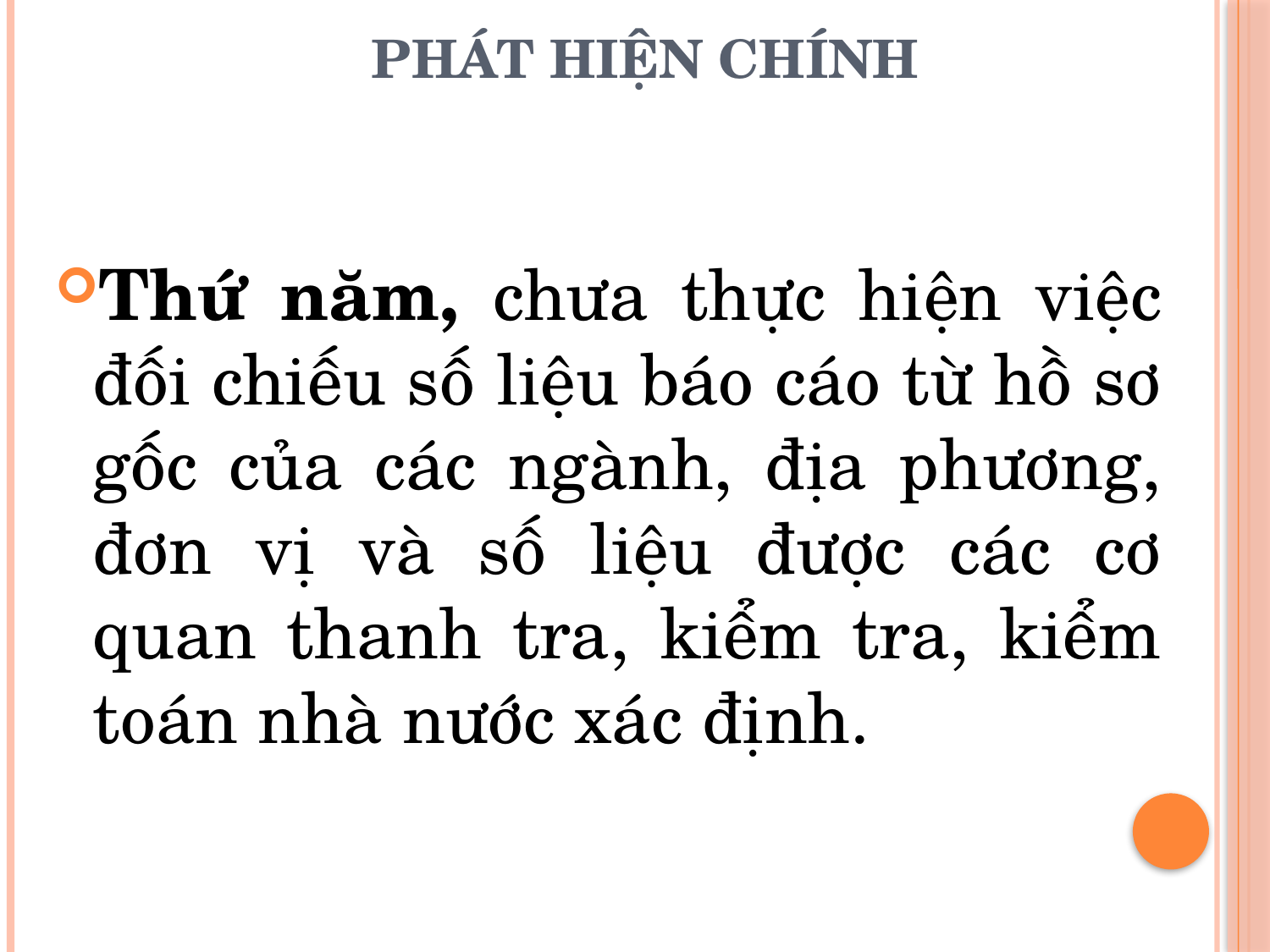

# PHÁT HIỆN CHÍNH
Thứ năm, chưa thực hiện việc đối chiếu số liệu báo cáo từ hồ sơ gốc của các ngành, địa phương, đơn vị và số liệu được các cơ quan thanh tra, kiểm tra, kiểm toán nhà nước xác định.